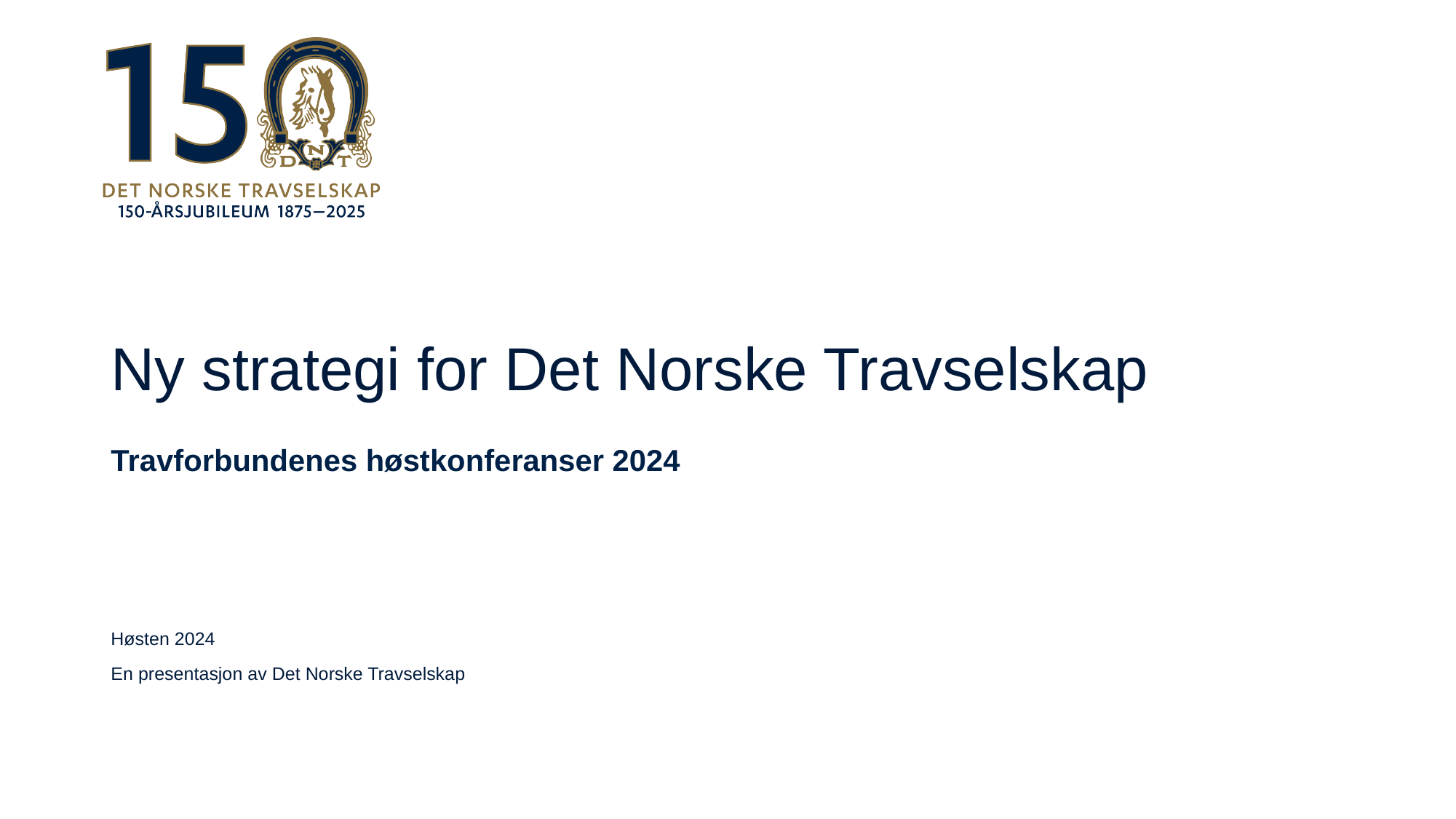

# Ny strategi for Det Norske Travselskap
Travforbundenes høstkonferanser 2024
Høsten 2024
En presentasjon av Det Norske Travselskap